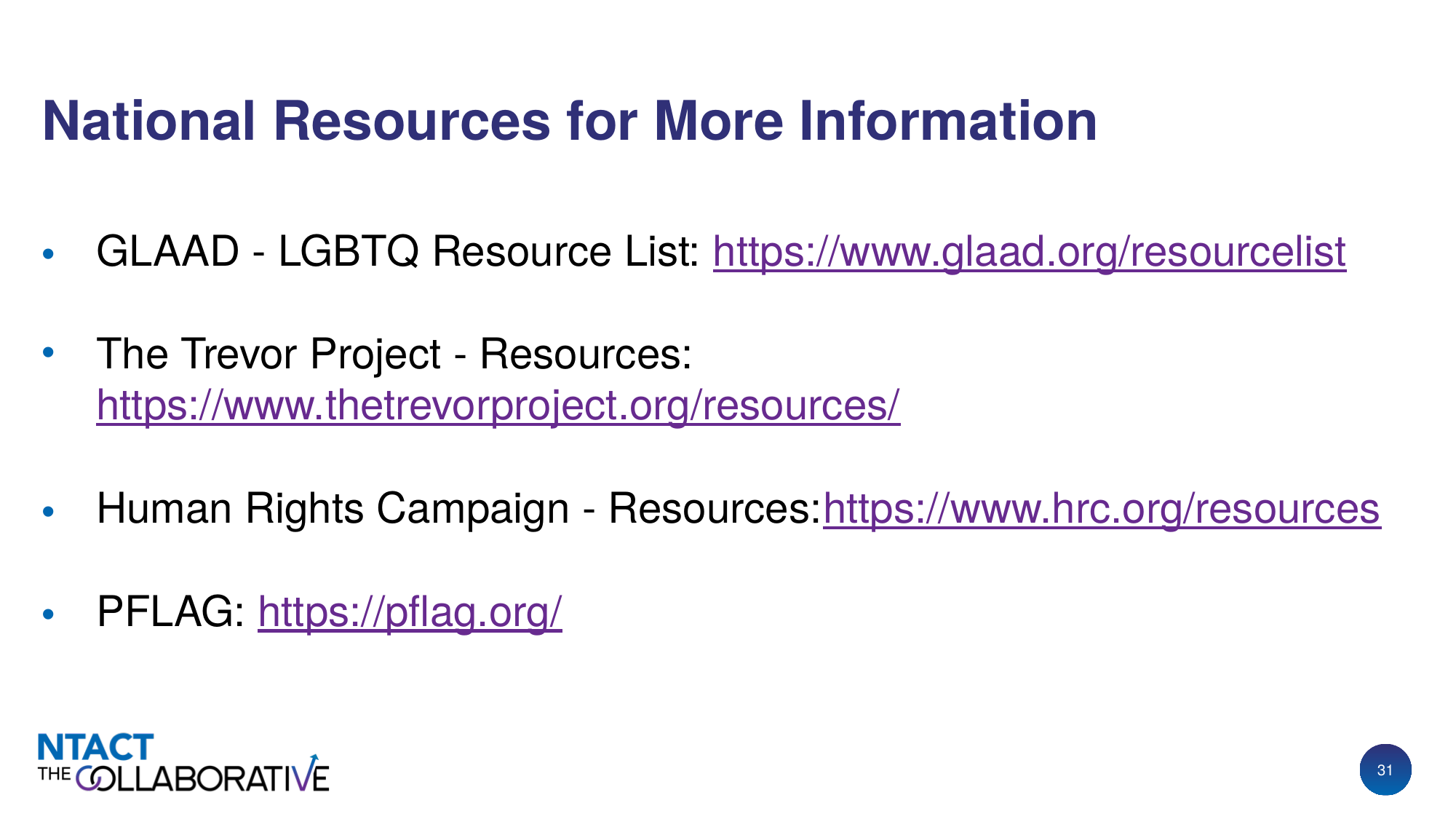

# National Resources for More Information
GLAAD - LGBTQ Resource List: https://www.glaad.org/resourcelist
The Trevor Project - Resources: https://www.thetrevorproject.org/resources/
Human Rights Campaign - Resources:
https://www.hrc.org/resources
PFLAG: https://pflag.org/